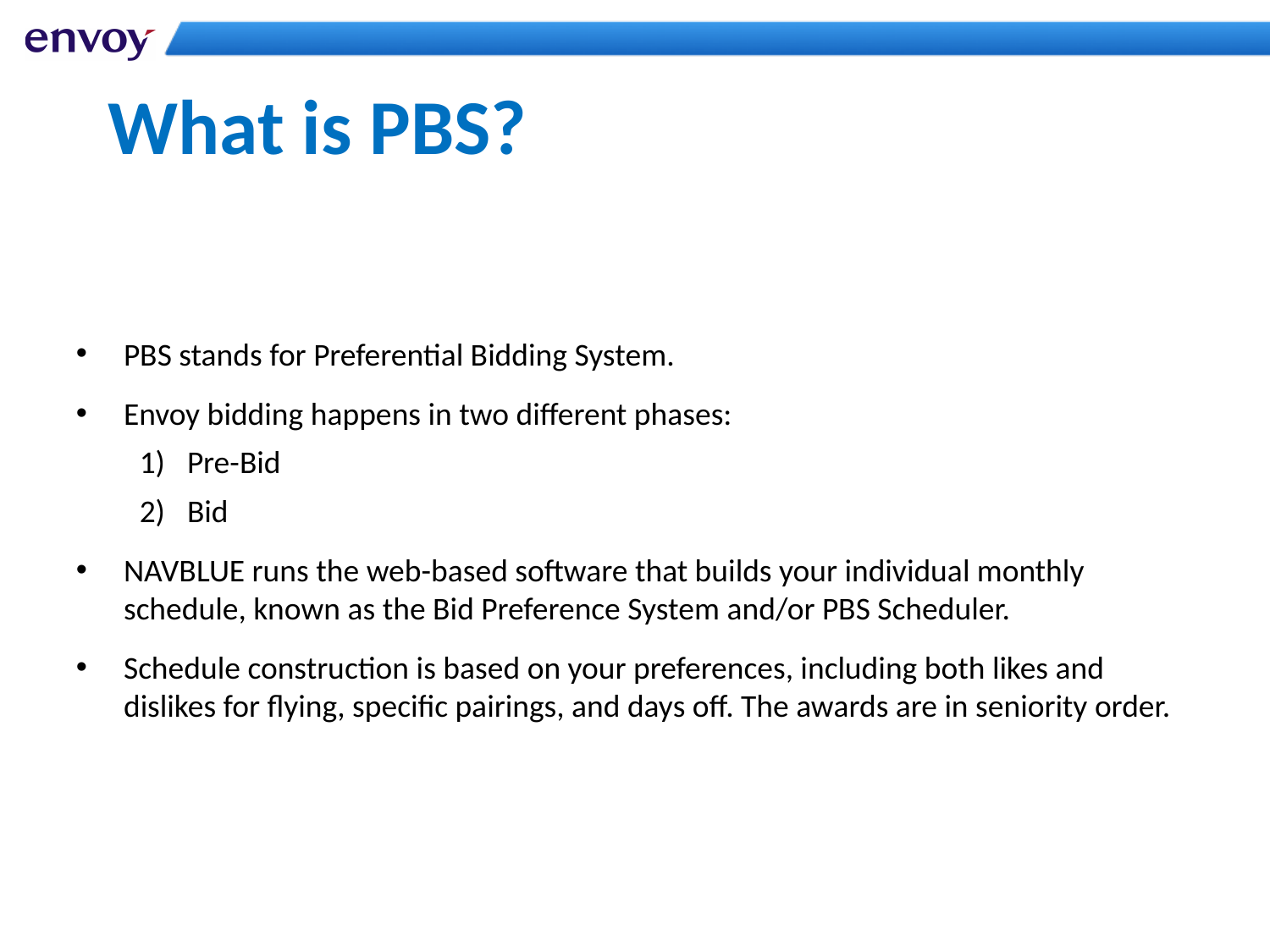

# What is PBS?
PBS stands for Preferential Bidding System.
Envoy bidding happens in two different phases:
Pre-Bid
Bid
NAVBLUE runs the web-based software that builds your individual monthly schedule, known as the Bid Preference System and/or PBS Scheduler.
Schedule construction is based on your preferences, including both likes and dislikes for flying, specific pairings, and days off. The awards are in seniority order.